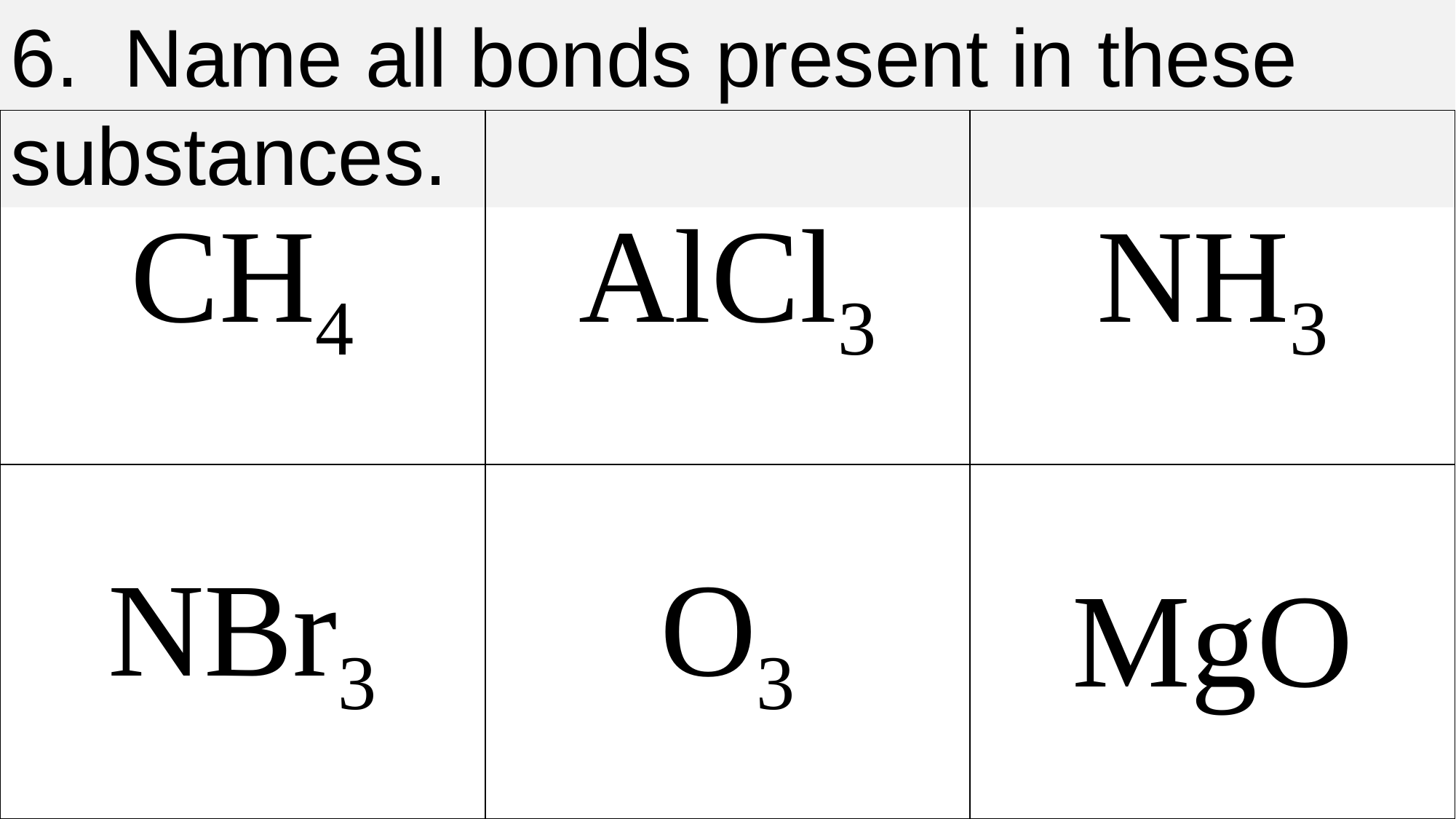

6.  Name all bonds present in these substances.
| CH4 | AlCl3 | NH3 |
| --- | --- | --- |
| NBr3 | O3 | MgO |